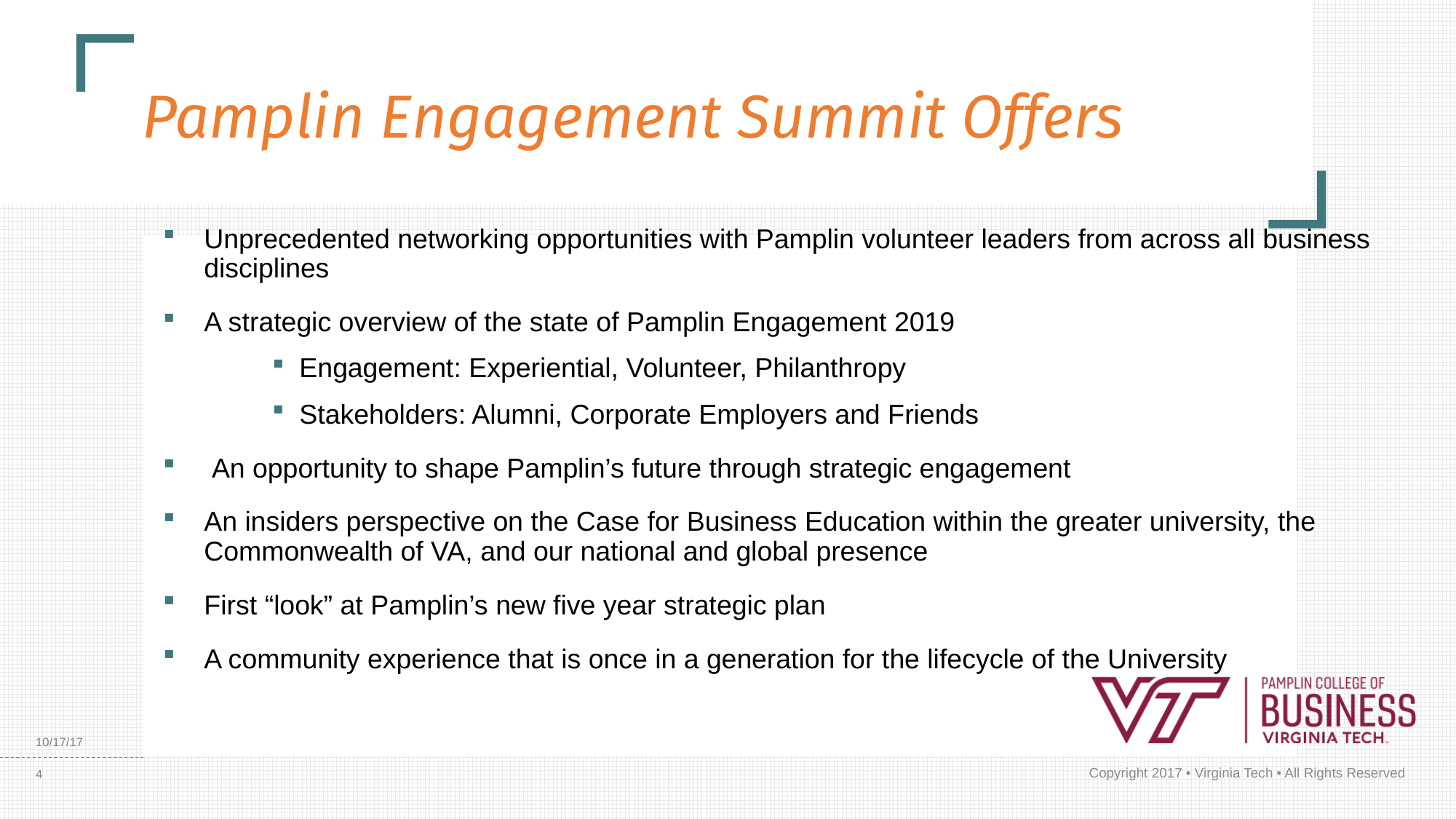

# Pamplin Engagement Summit Offers

Unprecedented networking opportunities with Pamplin volunteer leaders from across all business disciplines
A strategic overview of the state of Pamplin Engagement 2019
Engagement: Experiential, Volunteer, Philanthropy
Stakeholders: Alumni, Corporate Employers and Friends
 An opportunity to shape Pamplin’s future through strategic engagement
An insiders perspective on the Case for Business Education within the greater university, the Commonwealth of VA, and our national and global presence
First “look” at Pamplin’s new five year strategic plan
A community experience that is once in a generation for the lifecycle of the University

10/17/17
4
Copyright 2017 • Virginia Tech • All Rights Reserved